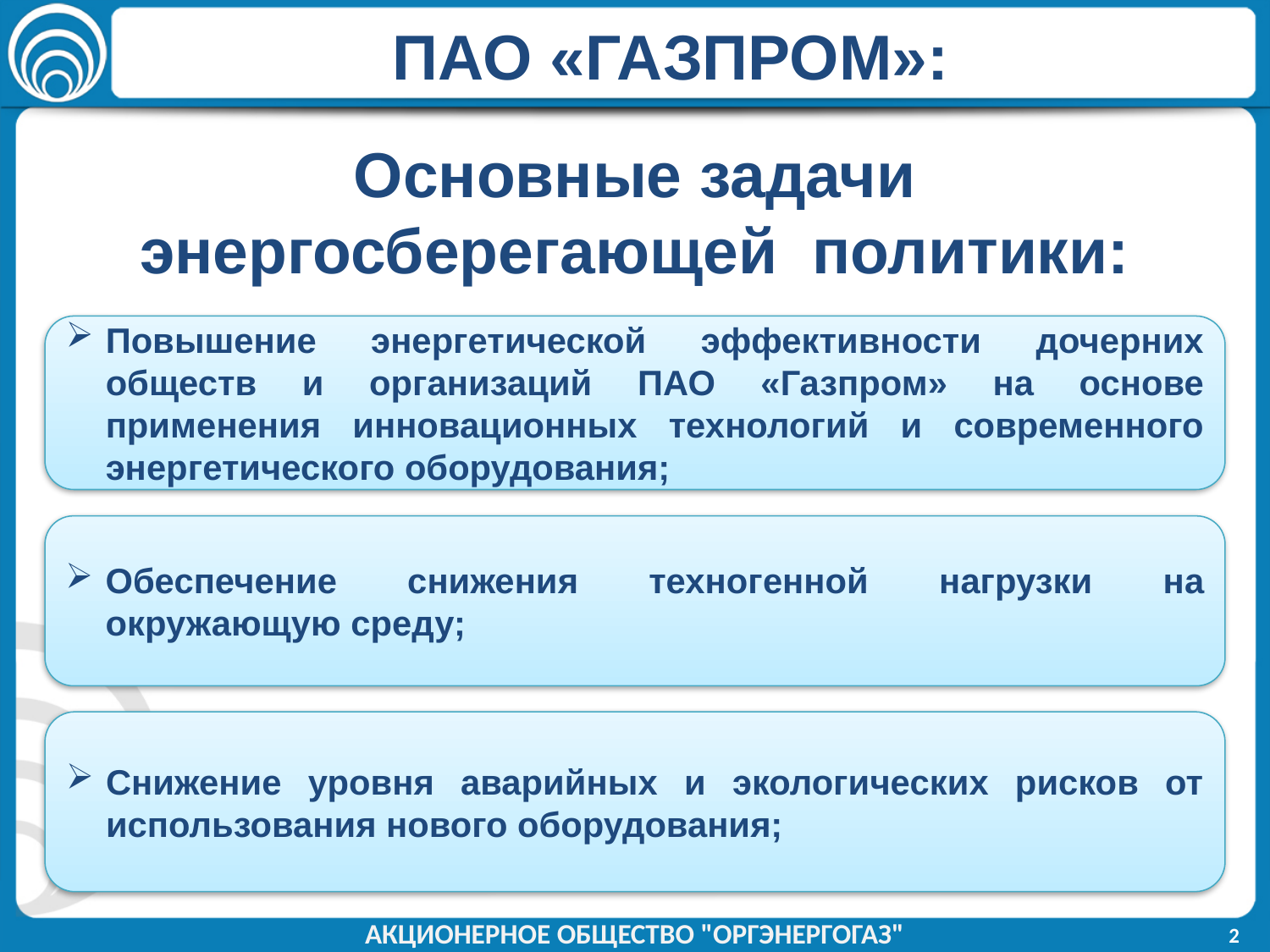

ПАО «ГАЗПРОМ»:
Основные задачи энергосберегающей  политики:
Повышение энергетической эффективности дочерних обществ и организаций ПАО «Газпром» на основе применения инновационных технологий и современного энергетического оборудования;
Обеспечение снижения техногенной нагрузки на окружающую среду;
Снижение уровня аварийных и экологических рисков от использования нового оборудования;
АКЦИОНЕРНОЕ ОБЩЕСТВО "ОРГЭНЕРГОГАЗ"